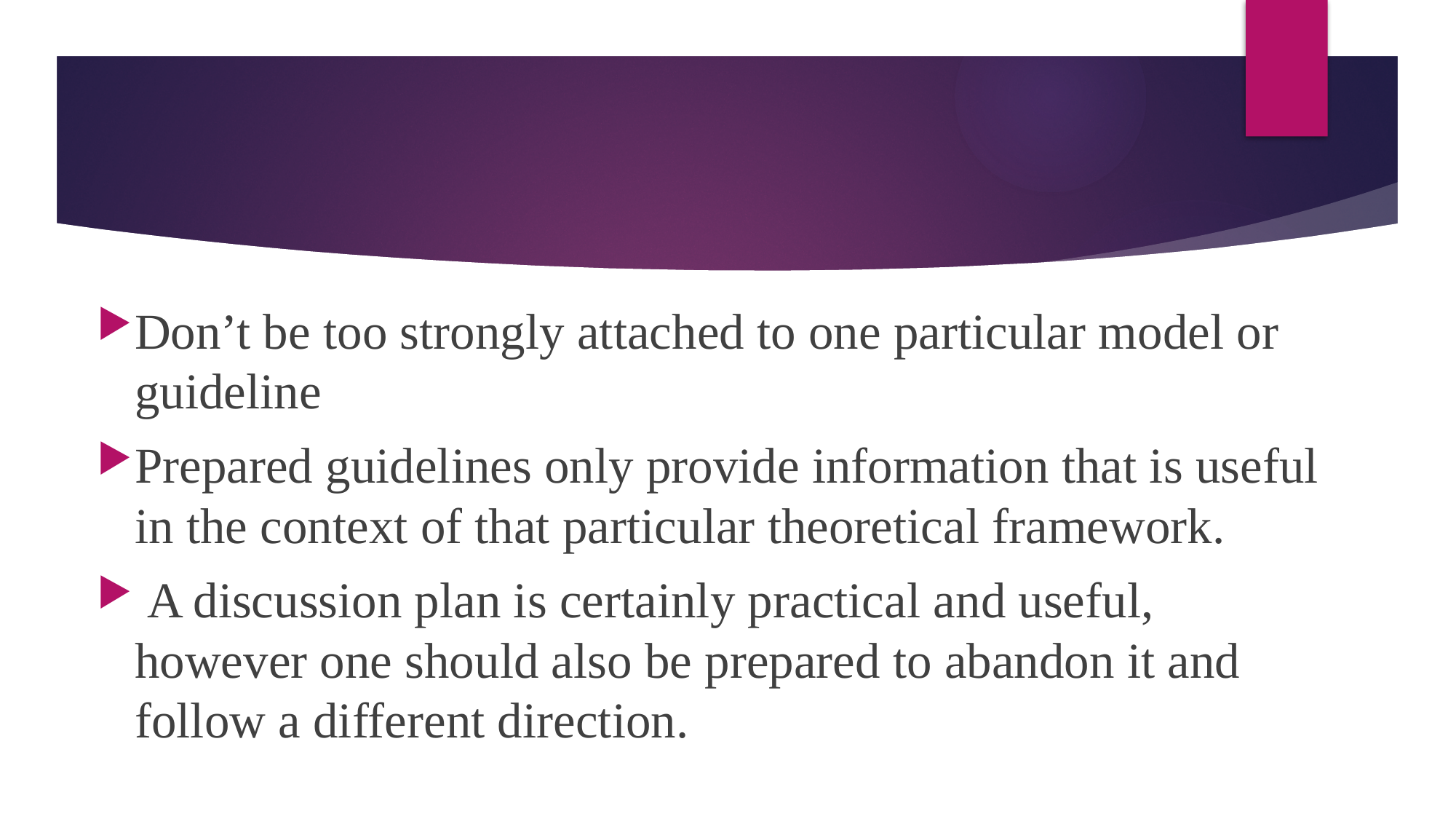

#
Don’t be too strongly attached to one particular model or guideline
Prepared guidelines only provide information that is useful in the context of that particular theoretical framework.
 A discussion plan is certainly practical and useful, however one should also be prepared to abandon it and follow a different direction.